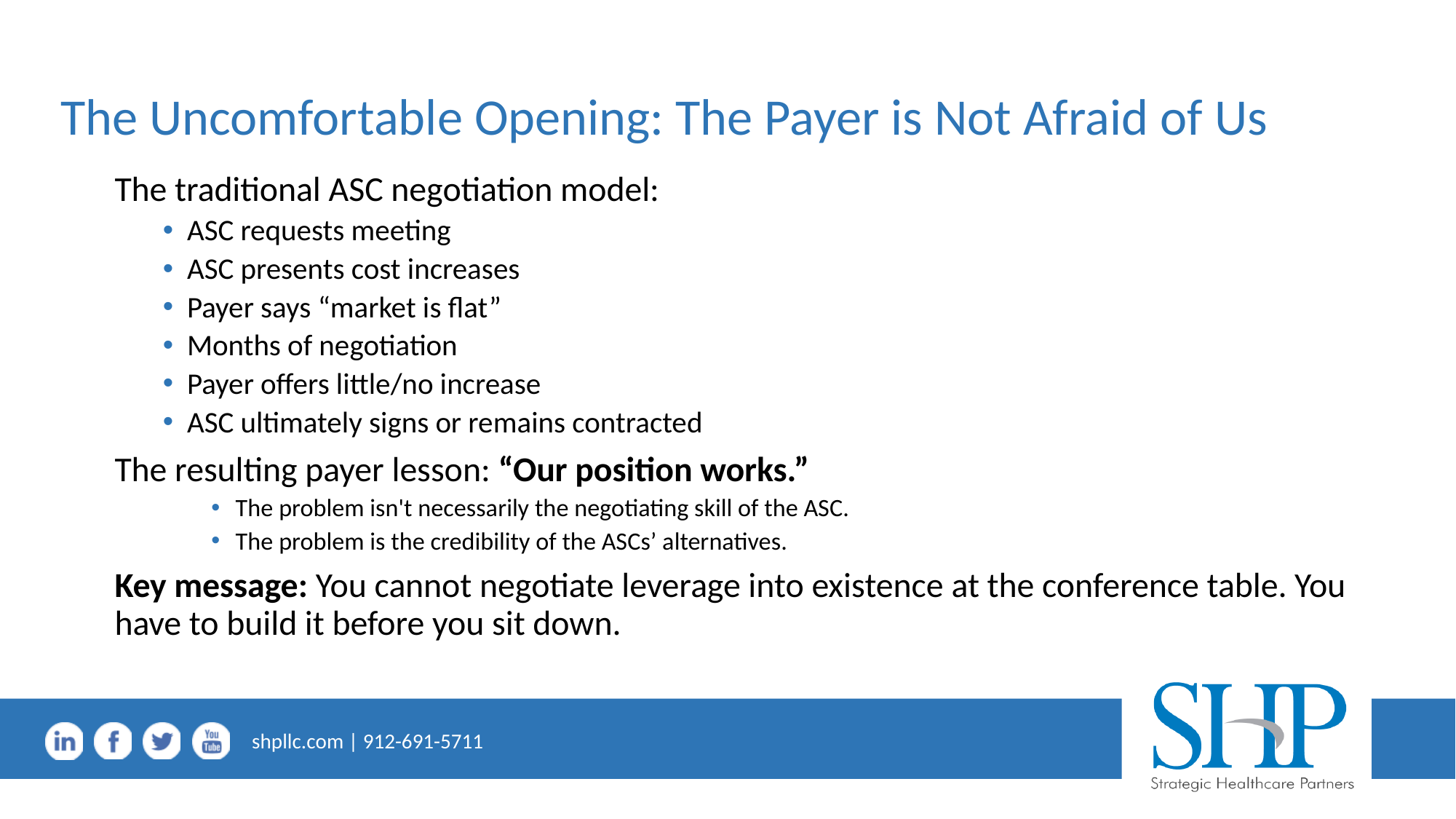

# The Uncomfortable Opening: The Payer is Not Afraid of Us
The traditional ASC negotiation model:
ASC requests meeting
ASC presents cost increases
Payer says “market is flat”
Months of negotiation
Payer offers little/no increase
ASC ultimately signs or remains contracted
The resulting payer lesson: “Our position works.”
The problem isn't necessarily the negotiating skill of the ASC.
The problem is the credibility of the ASCs’ alternatives.
Key message: You cannot negotiate leverage into existence at the conference table. You have to build it before you sit down.